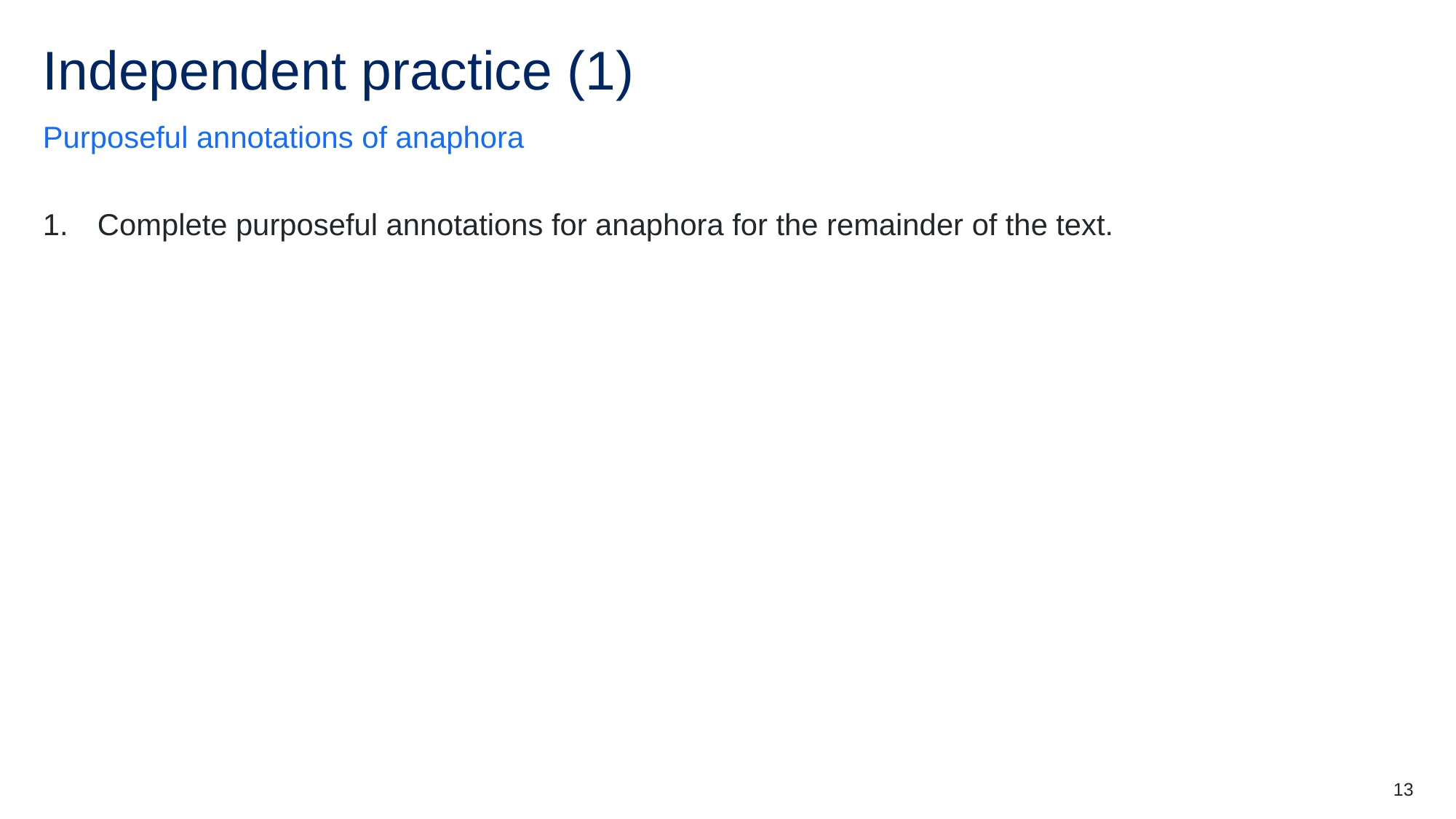

# Independent practice (1)
Purposeful annotations of anaphora
Complete purposeful annotations for anaphora for the remainder of the text.

13